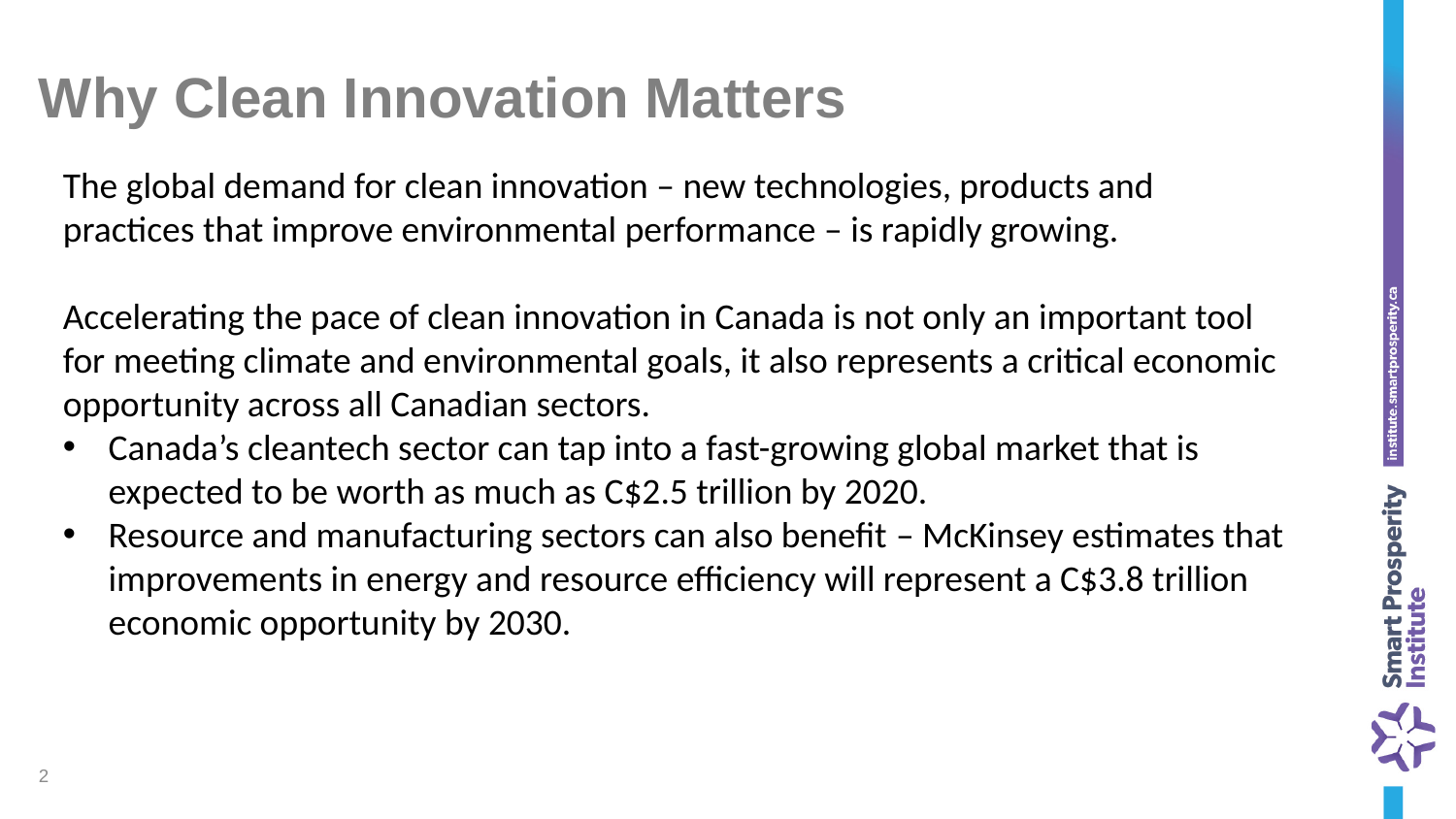

# Why Clean Innovation Matters
The global demand for clean innovation – new technologies, products and practices that improve environmental performance – is rapidly growing.

Accelerating the pace of clean innovation in Canada is not only an important tool for meeting climate and environmental goals, it also represents a critical economic opportunity across all Canadian sectors.
Canada’s cleantech sector can tap into a fast-growing global market that is expected to be worth as much as C$2.5 trillion by 2020.
Resource and manufacturing sectors can also benefit – McKinsey estimates that improvements in energy and resource efficiency will represent a C$3.8 trillion economic opportunity by 2030.

2